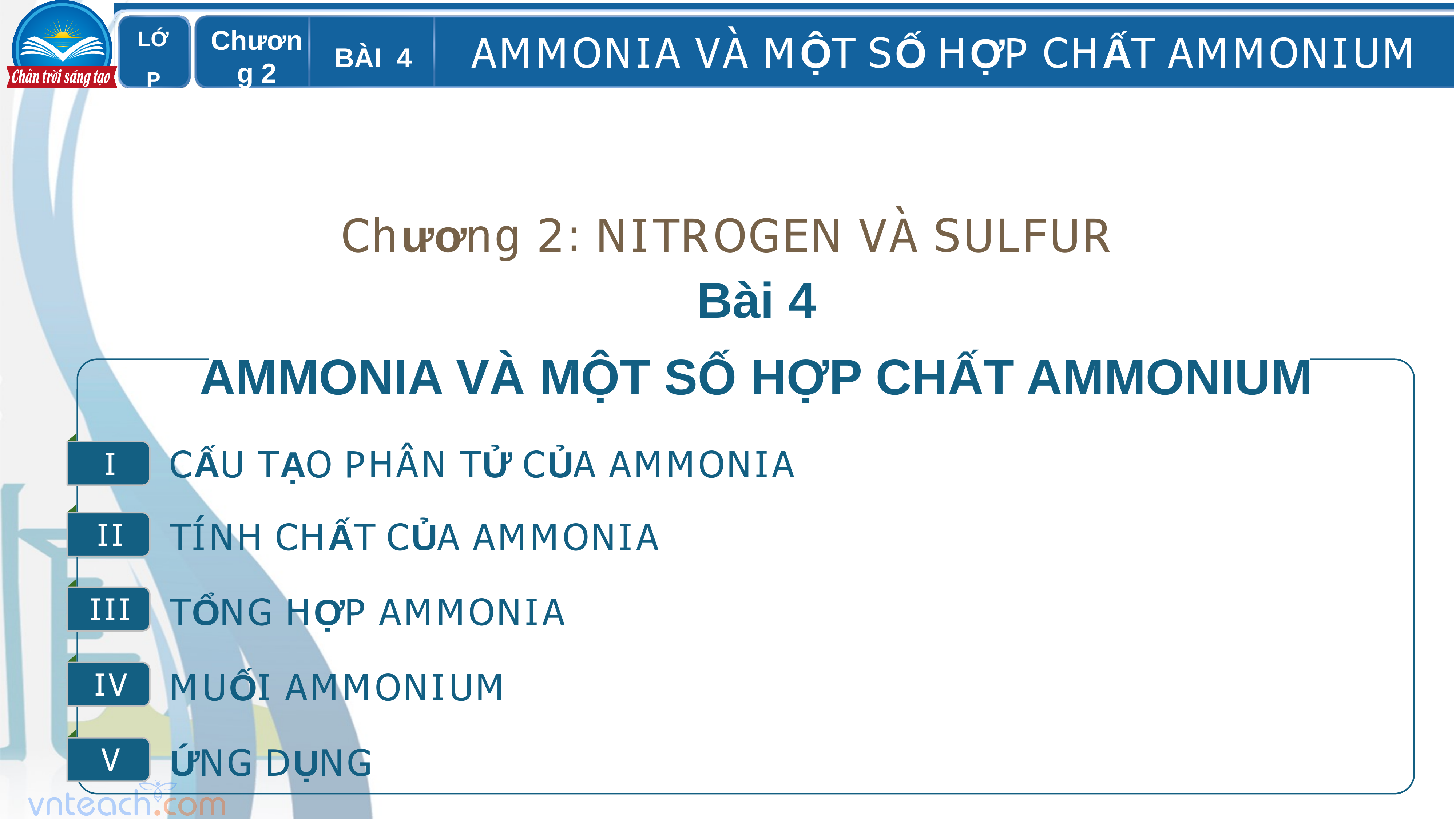

Chương 2: NITROGEN VÀ SULFUR
Bài 4
AMMONIA VÀ MỘT SỐ HỢP CHẤT AMMONIUM

I
CẤU TẠO PHÂN TỬ CỦA AMMONIA

II
TÍNH CHẤT CỦA AMMONIA

III
TỔNG HỢP AMMONIA

IV
MUỐI AMMONIUM

V
ỨNG DỤNG